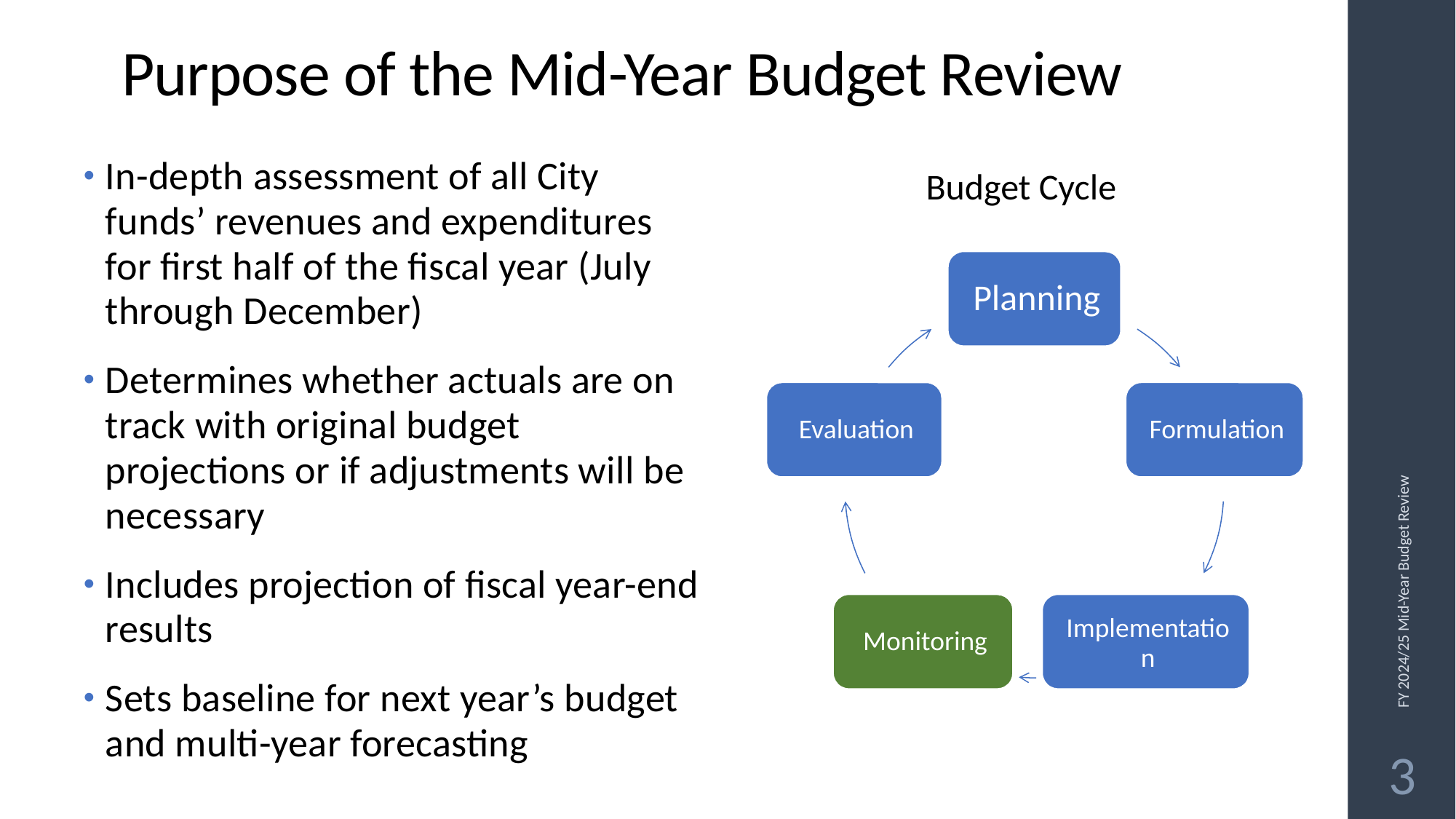

# Purpose of the Mid-Year Budget Review
In-depth assessment of all City funds’ revenues and expenditures for first half of the fiscal year (July through December)
Determines whether actuals are on track with original budget projections or if adjustments will be necessary
Includes projection of fiscal year-end results
Sets baseline for next year’s budget and multi-year forecasting

Budget Cycle
Planning
Formulation

Implementation

Monitoring
Evaluation
FY 2024/25 Mid-Year Budget Review
3